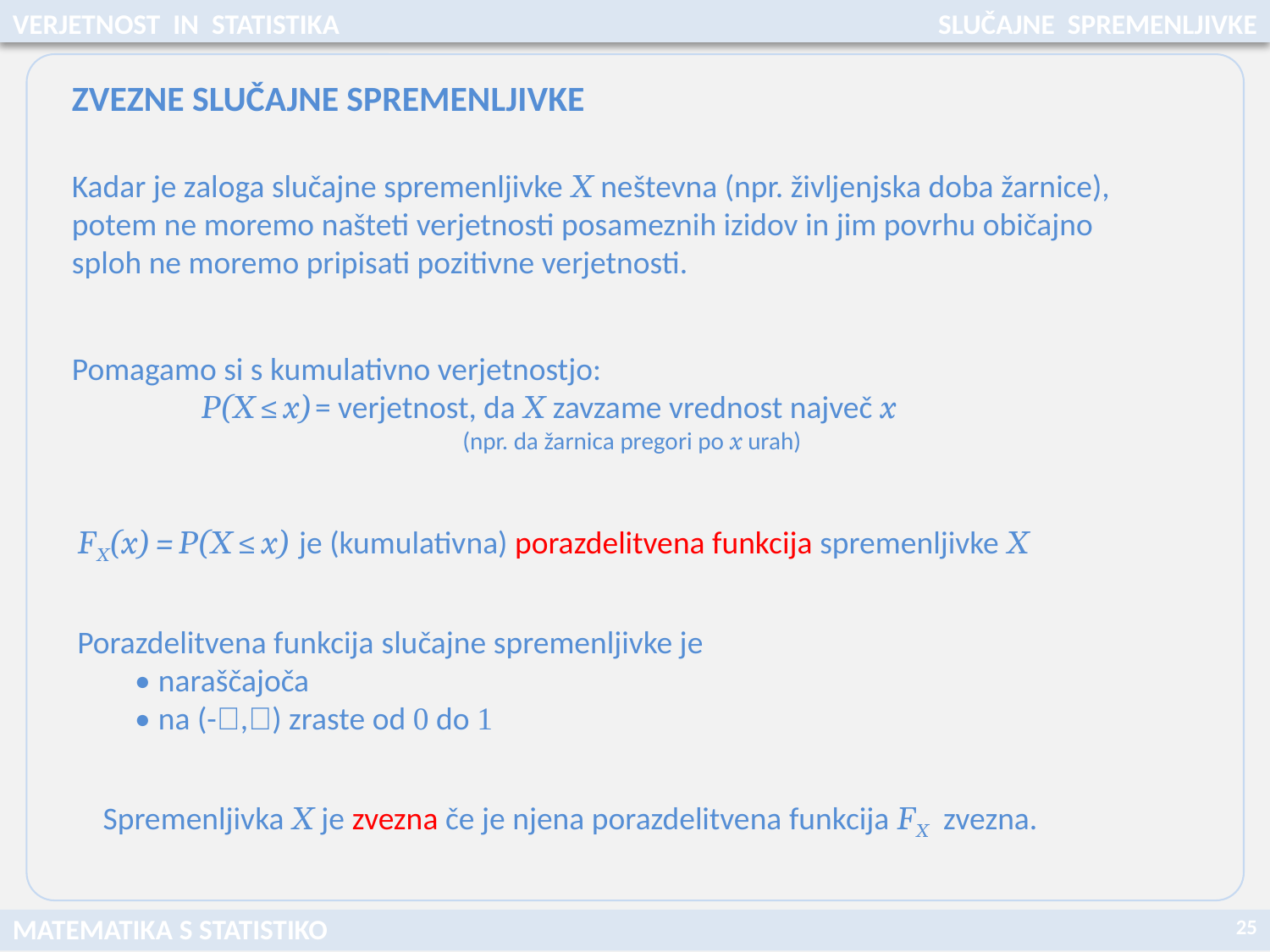

VERJETNOST  IN  STATISTIKA
SLUČAJNE  SPREMENLJIVKE

ZVEZNE SLUČAJNE SPREMENLJIVKE
Kadar je zaloga slučajne spremenljivke X neštevna (npr. življenjska doba žarnice), potem ne moremo našteti verjetnosti posameznih izidov in jim povrhu običajno sploh ne moremo pripisati pozitivne verjetnosti.
Pomagamo si s kumulativno verjetnostjo:
                  P(X ≤ x) = verjetnost, da X zavzame vrednost največ x
                                                                       (npr. da žarnica pregori po x urah)
FX(x) = P(X ≤ x)  je (kumulativna) porazdelitvena funkcija spremenljivke X
Porazdelitvena funkcija slučajne spremenljivke je
        • naraščajoča
        • na (-∞,∞) zraste od 0 do 1
Spremenljivka X je zvezna če je njena porazdelitvena funkcija FX  zvezna.
25
MATEMATIKA S STATISTIKO